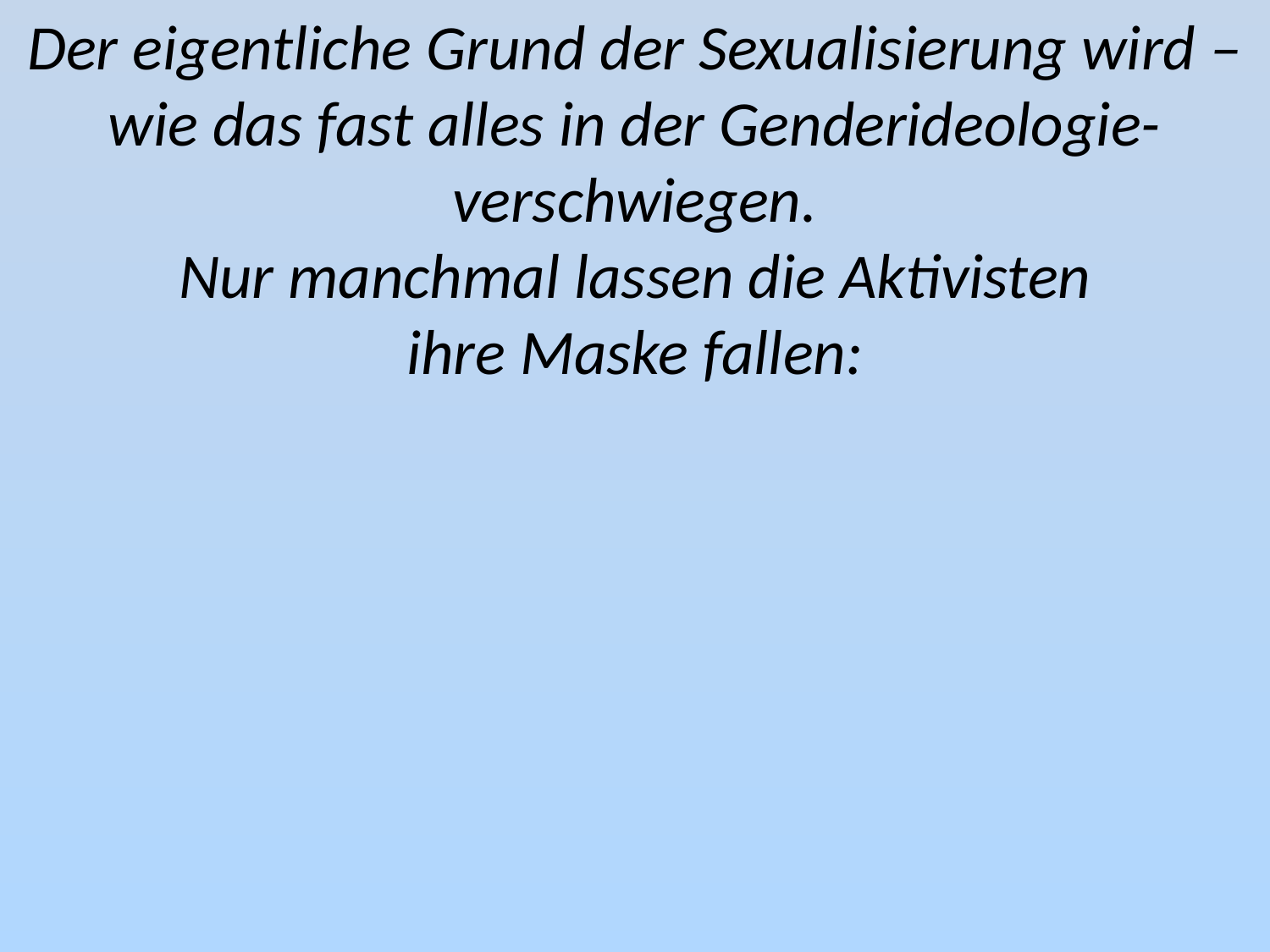

Der eigentliche Grund der Sexualisierung wird –wie das fast alles in der Genderideologie- verschwiegen.
Nur manchmal lassen die Aktivisten
ihre Maske fallen: